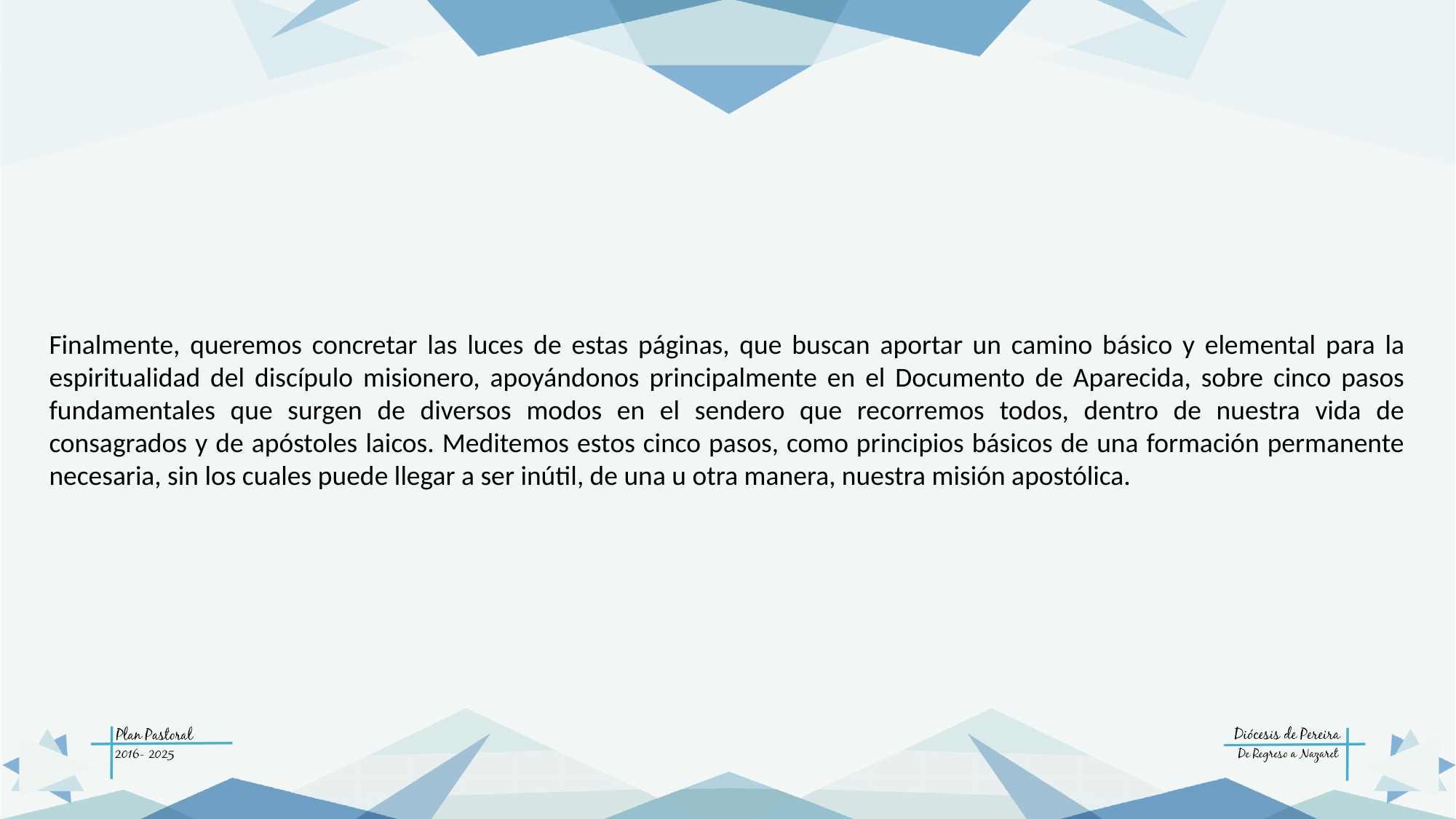

Finalmente, queremos concretar las luces de estas páginas, que buscan aportar un camino básico y elemental para la espiritualidad del discípulo misionero, apoyándonos principalmente en el Documento de Aparecida, sobre cinco pasos fundamentales que surgen de diversos modos en el sendero que recorremos todos, dentro de nuestra vida de consagrados y de apóstoles laicos. Meditemos estos cinco pasos, como principios básicos de una formación permanente necesaria, sin los cuales puede llegar a ser inútil, de una u otra manera, nuestra misión apostólica.